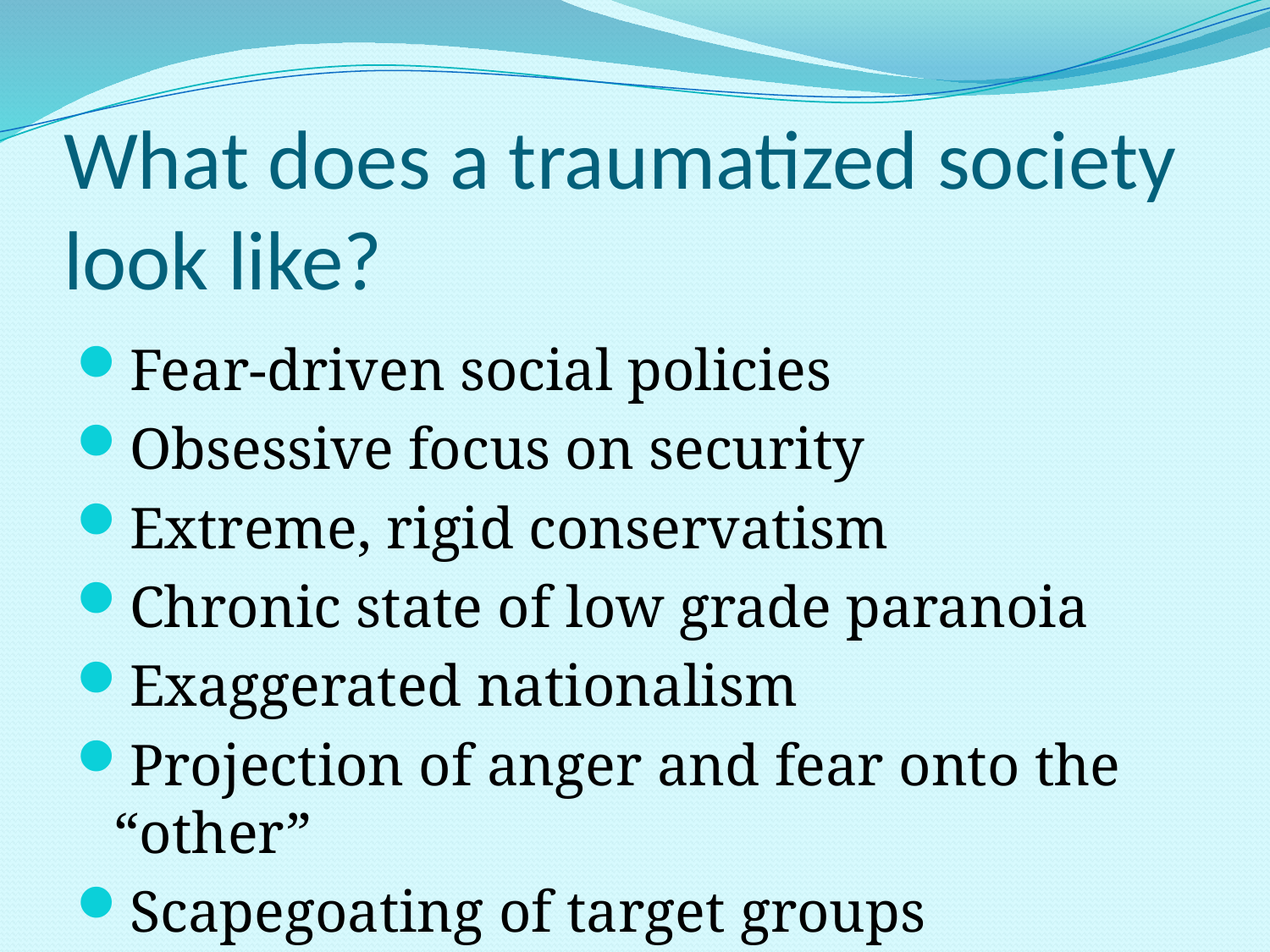

# What does a traumatized society look like?
Fear-driven social policies
Obsessive focus on security
Extreme, rigid conservatism
Chronic state of low grade paranoia
Exaggerated nationalism
Projection of anger and fear onto the “other”
Scapegoating of target groups